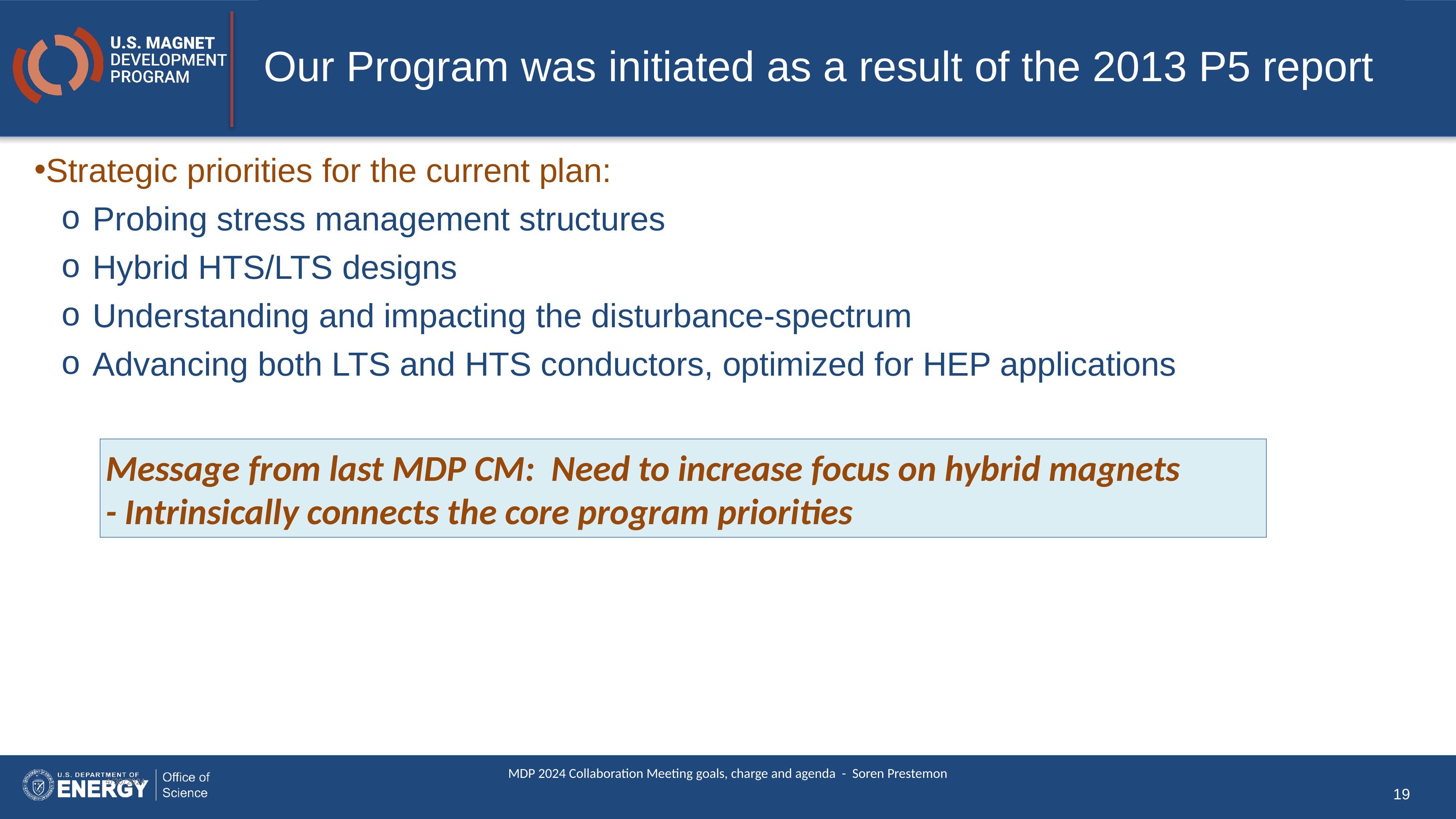

# Our Program was initiated as a result of the 2013 P5 report
Strategic priorities for the current plan:
Probing stress management structures
Hybrid HTS/LTS designs
Understanding and impacting the disturbance-spectrum
Advancing both LTS and HTS conductors, optimized for HEP applications

Message from last MDP CM:  Need to increase focus on hybrid magnets
- Intrinsically connects the core program priorities
4/30/2024
MDP 2024 Collaboration Meeting goals, charge and agenda  -  Soren Prestemon

19